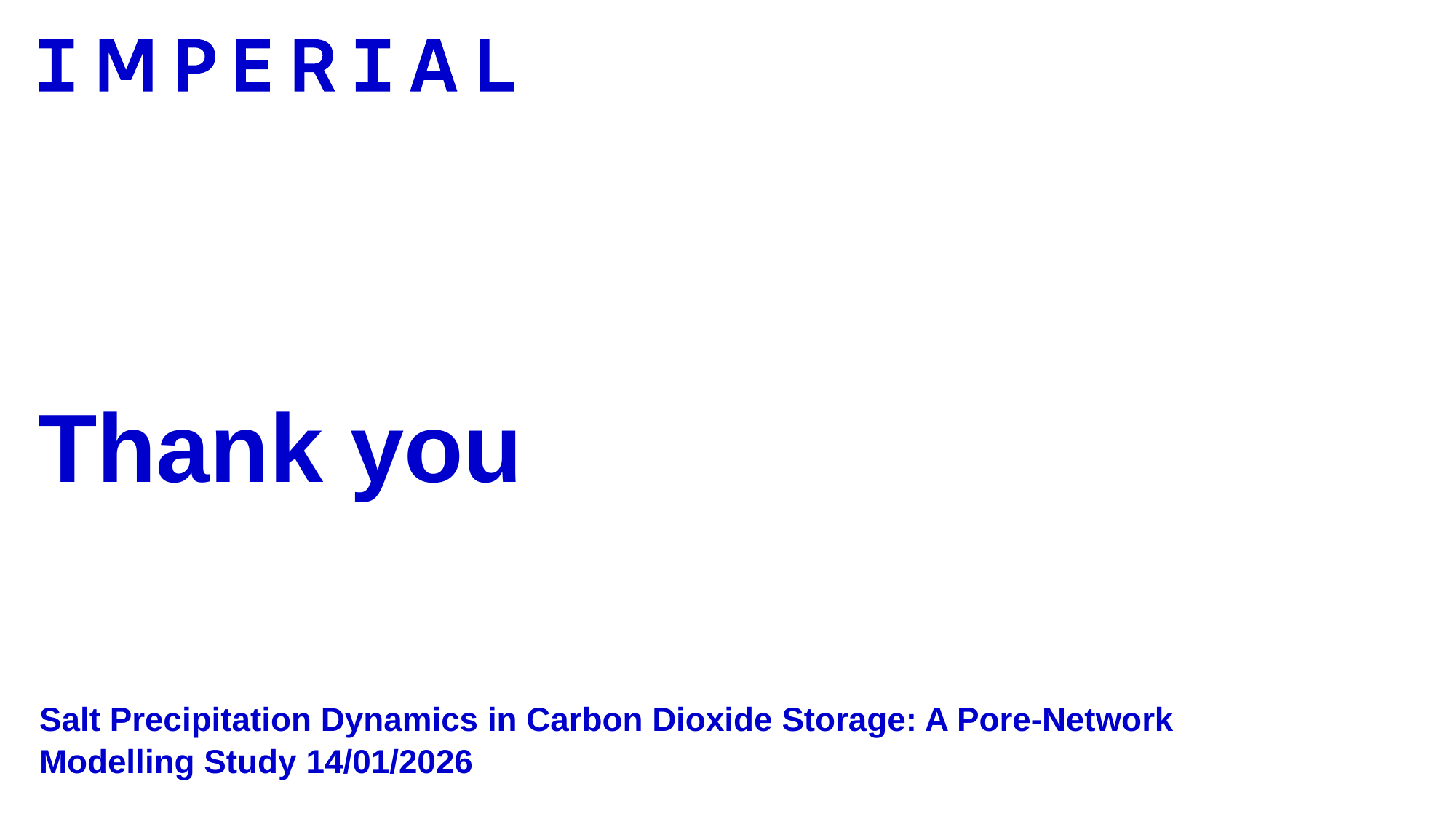

# Thank you
Salt Precipitation Dynamics in Carbon Dioxide Storage: A Pore-Network Modelling Study 14/01/2026